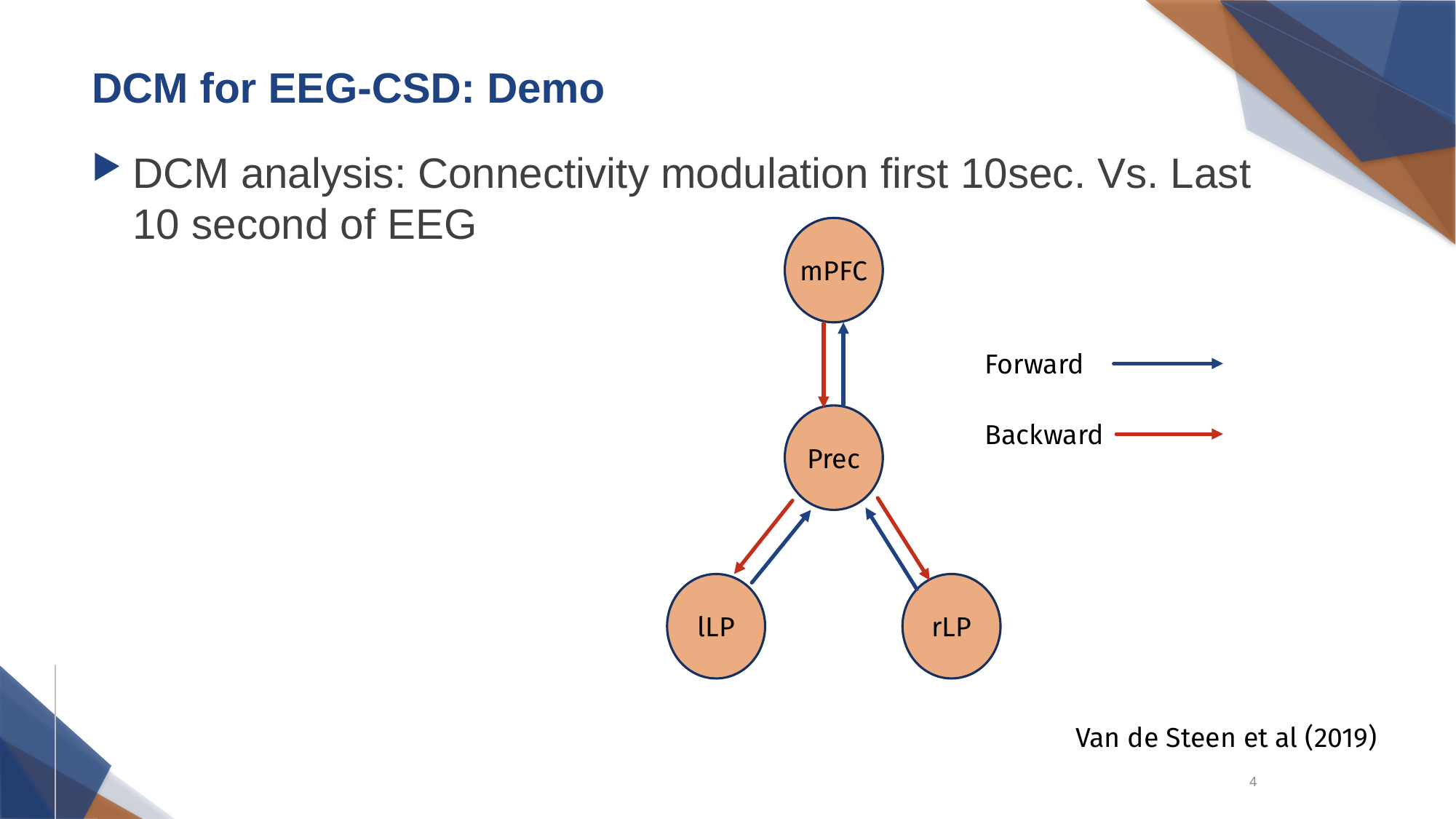

# DCM for EEG-CSD: Demo
DCM analysis: Connectivity modulation first 10sec. Vs. Last 10 second of EEG

mPFC
Forward

Backward
Prec

lLP
rLP
Van de Steen et al (2019)
4